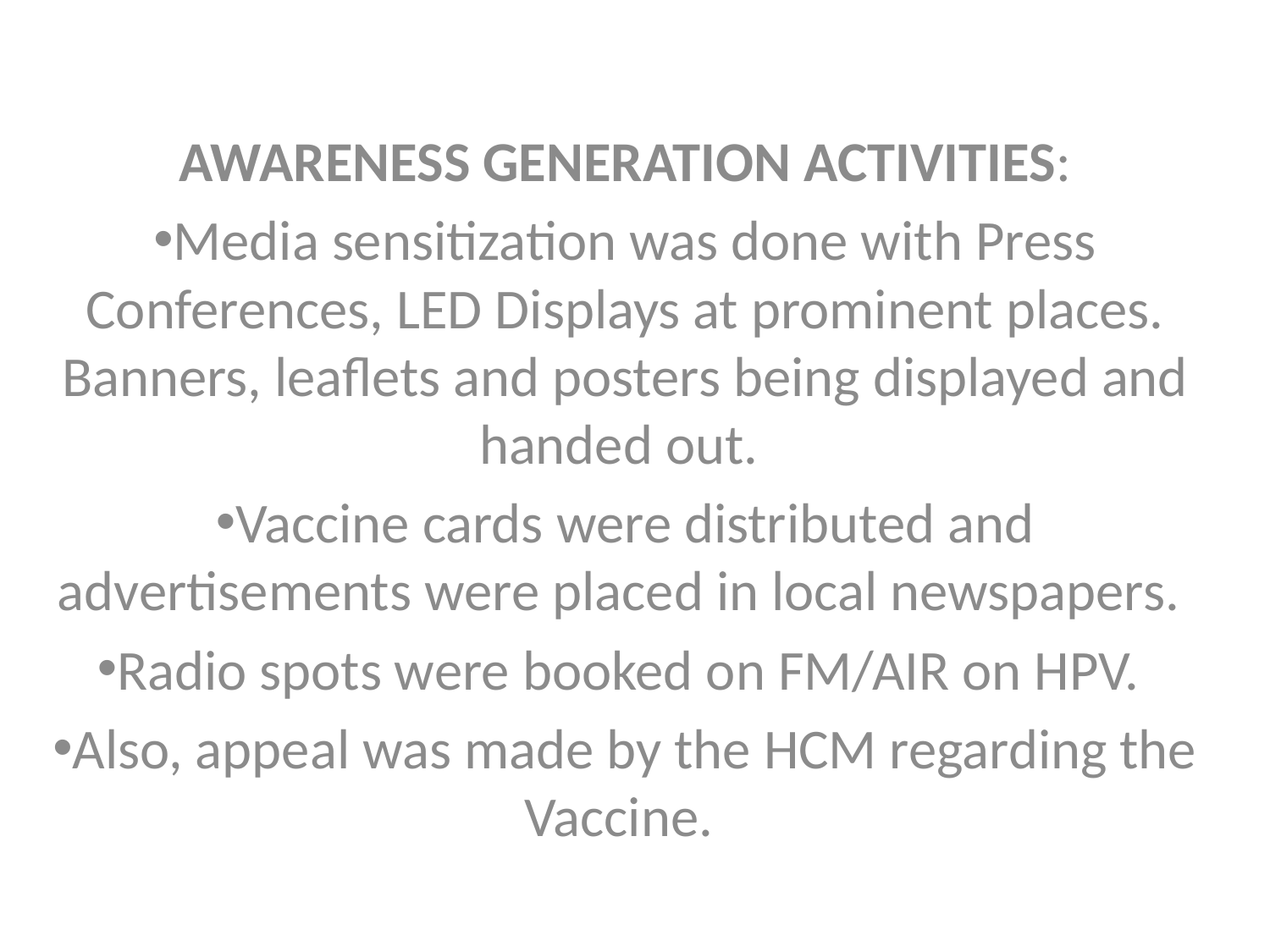

AWARENESS GENERATION ACTIVITIES:
Media sensitization was done with Press Conferences, LED Displays at prominent places. Banners, leaflets and posters being displayed and handed out.
Vaccine cards were distributed and advertisements were placed in local newspapers.
Radio spots were booked on FM/AIR on HPV.
Also, appeal was made by the HCM regarding the Vaccine.